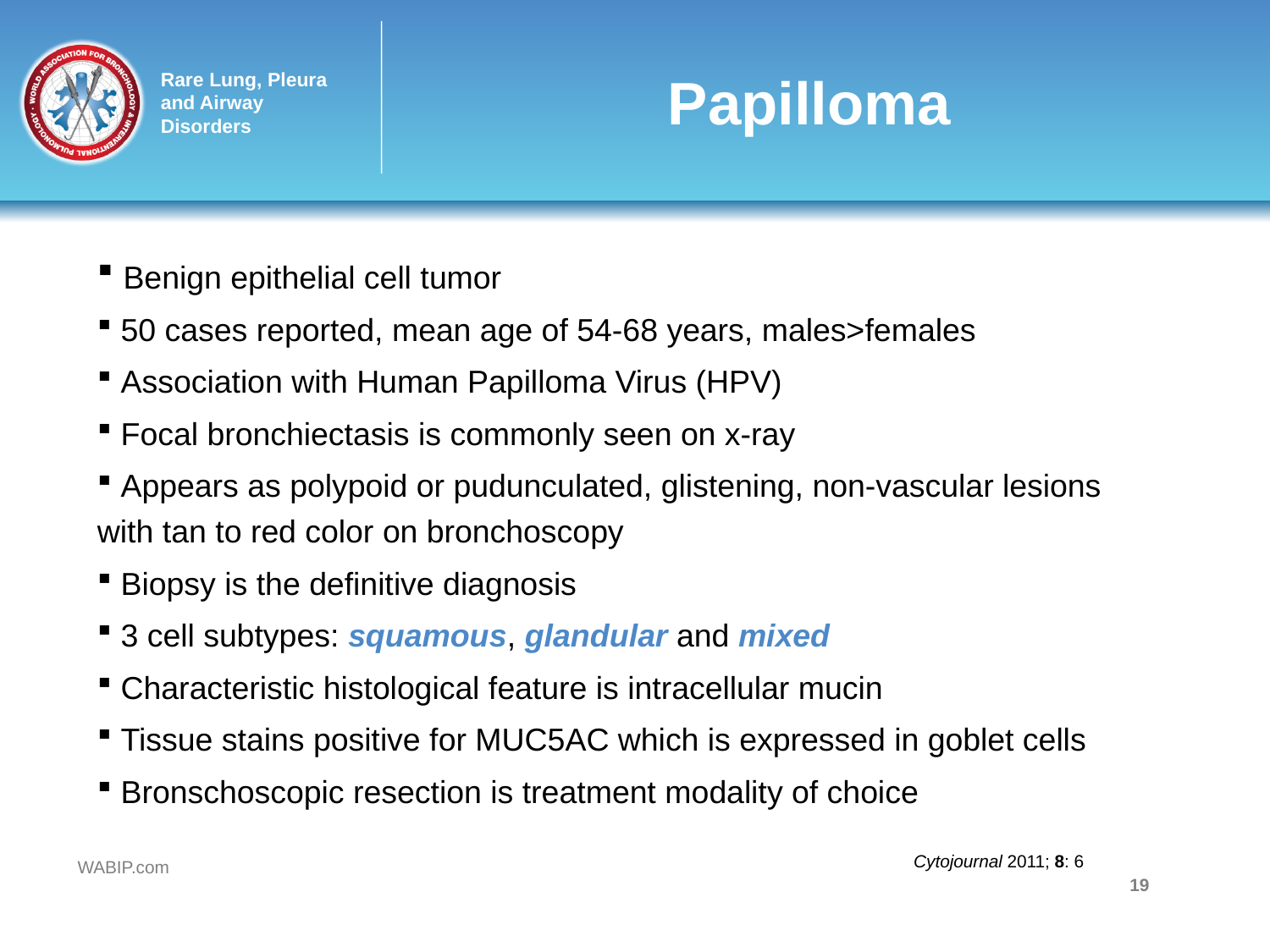

# Papilloma
 Benign epithelial cell tumor
 50 cases reported, mean age of 54-68 years, males>females
 Association with Human Papilloma Virus (HPV)
 Focal bronchiectasis is commonly seen on x-ray
 Appears as polypoid or pudunculated, glistening, non-vascular lesions 	with tan to red color on bronchoscopy
 Biopsy is the definitive diagnosis
 3 cell subtypes: squamous, glandular and mixed
 Characteristic histological feature is intracellular mucin
 Tissue stains positive for MUC5AC which is expressed in goblet cells
 Bronschoscopic resection is treatment modality of choice

Cytojournal 2011; 8: 6